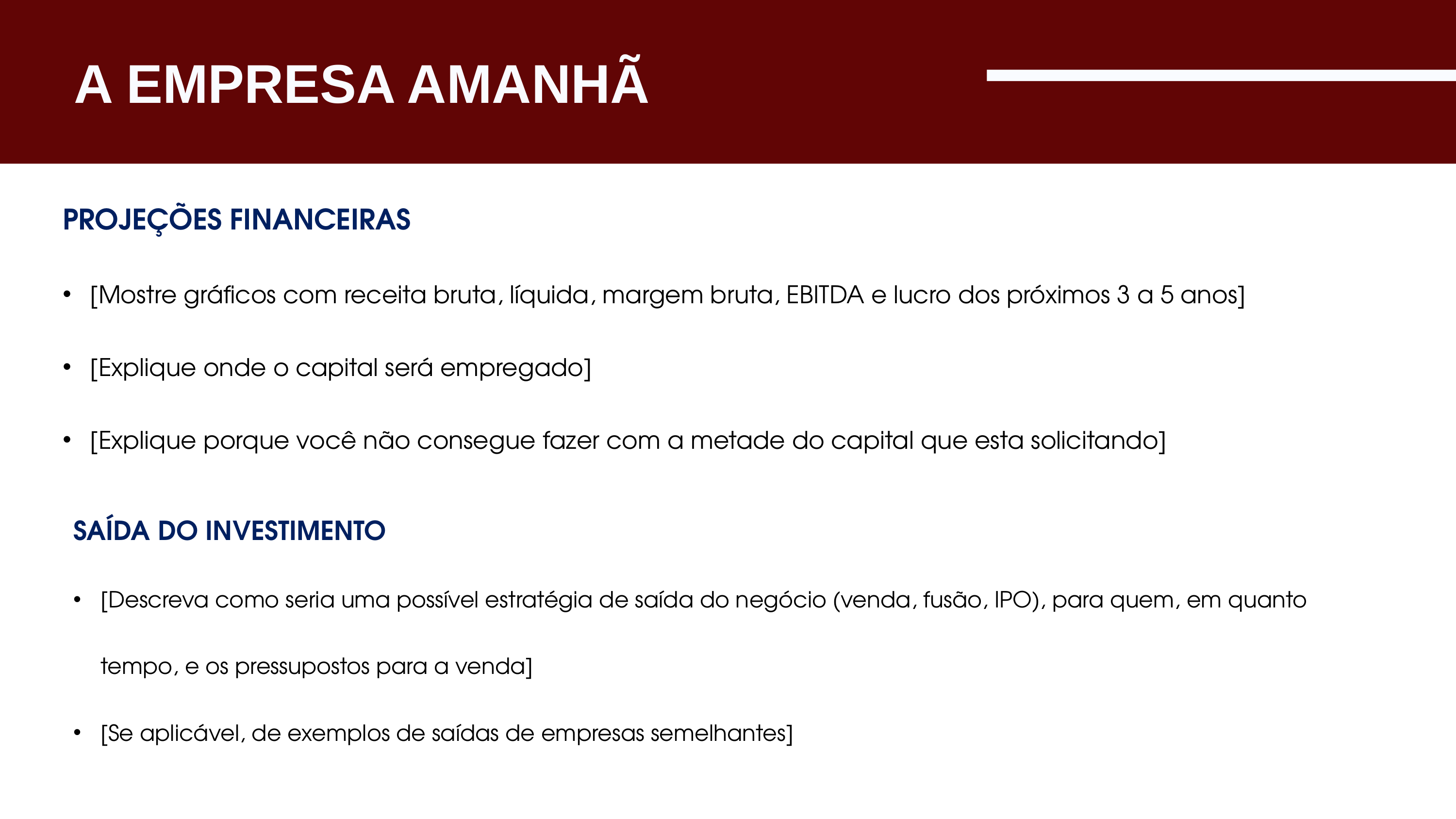

A EMPRESA AMANHÃ

PROJEÇÕES FINANCEIRAS
[Mostre gráficos com receita bruta, líquida, margem bruta, EBITDA e lucro dos próximos 3 a 5 anos]
[Explique onde o capital será empregado]
[Explique porque você não consegue fazer com a metade do capital que esta solicitando]

SAÍDA DO INVESTIMENTO
[Descreva como seria uma possível estratégia de saída do negócio (venda, fusão, IPO), para quem, em quanto tempo, e os pressupostos para a venda]
[Se aplicável, de exemplos de saídas de empresas semelhantes]